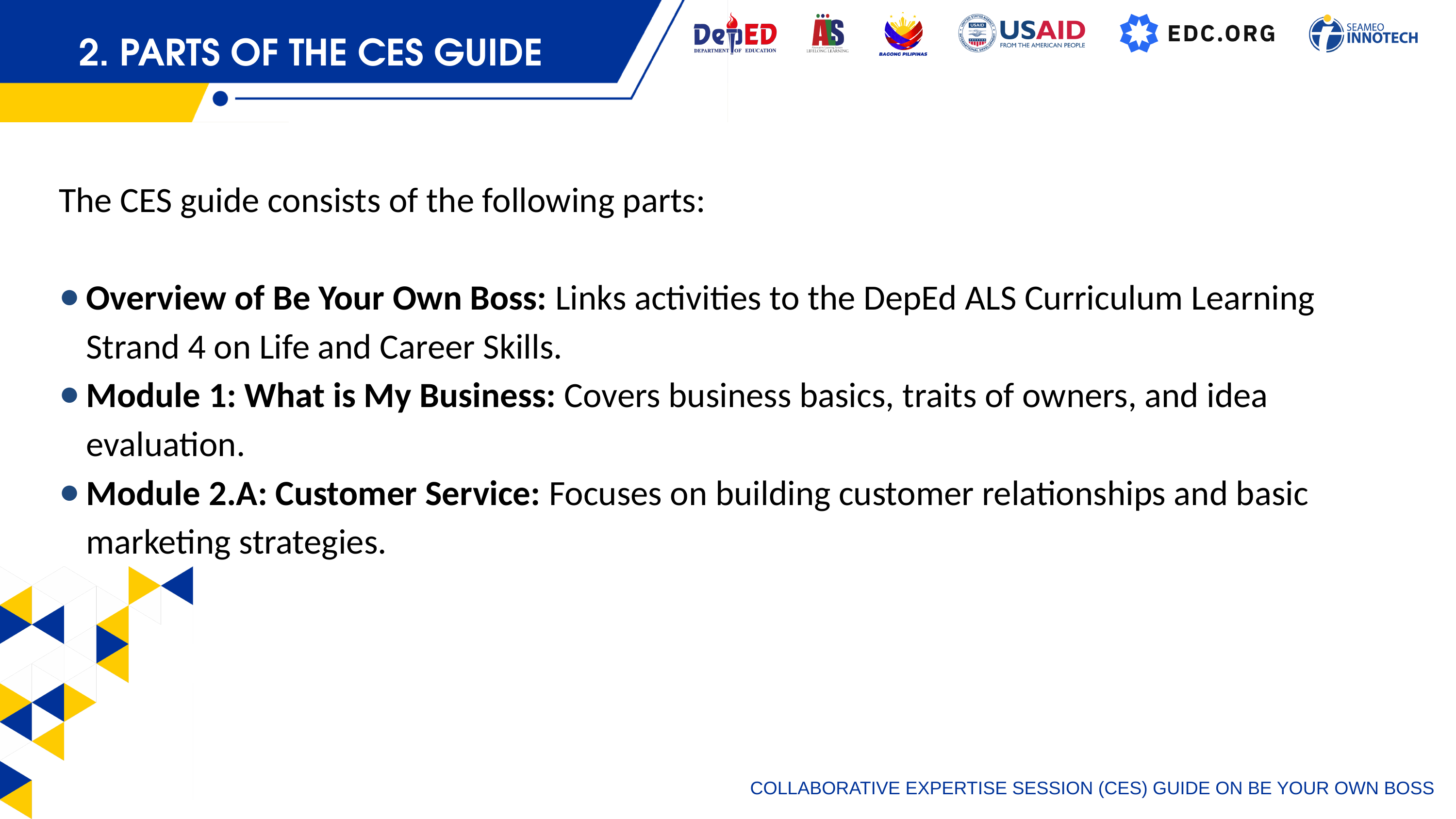

2. PARTS OF THE CES GUIDE

The CES guide consists of the following parts:

Overview of Be Your Own Boss: Links activities to the DepEd ALS Curriculum Learning Strand 4 on Life and Career Skills.
Module 1: What is My Business: Covers business basics, traits of owners, and idea evaluation.
Module 2.A: Customer Service: Focuses on building customer relationships and basic marketing strategies.

COLLABORATIVE EXPERTISE SESSION (CES) GUIDE ON BE YOUR OWN BOSS